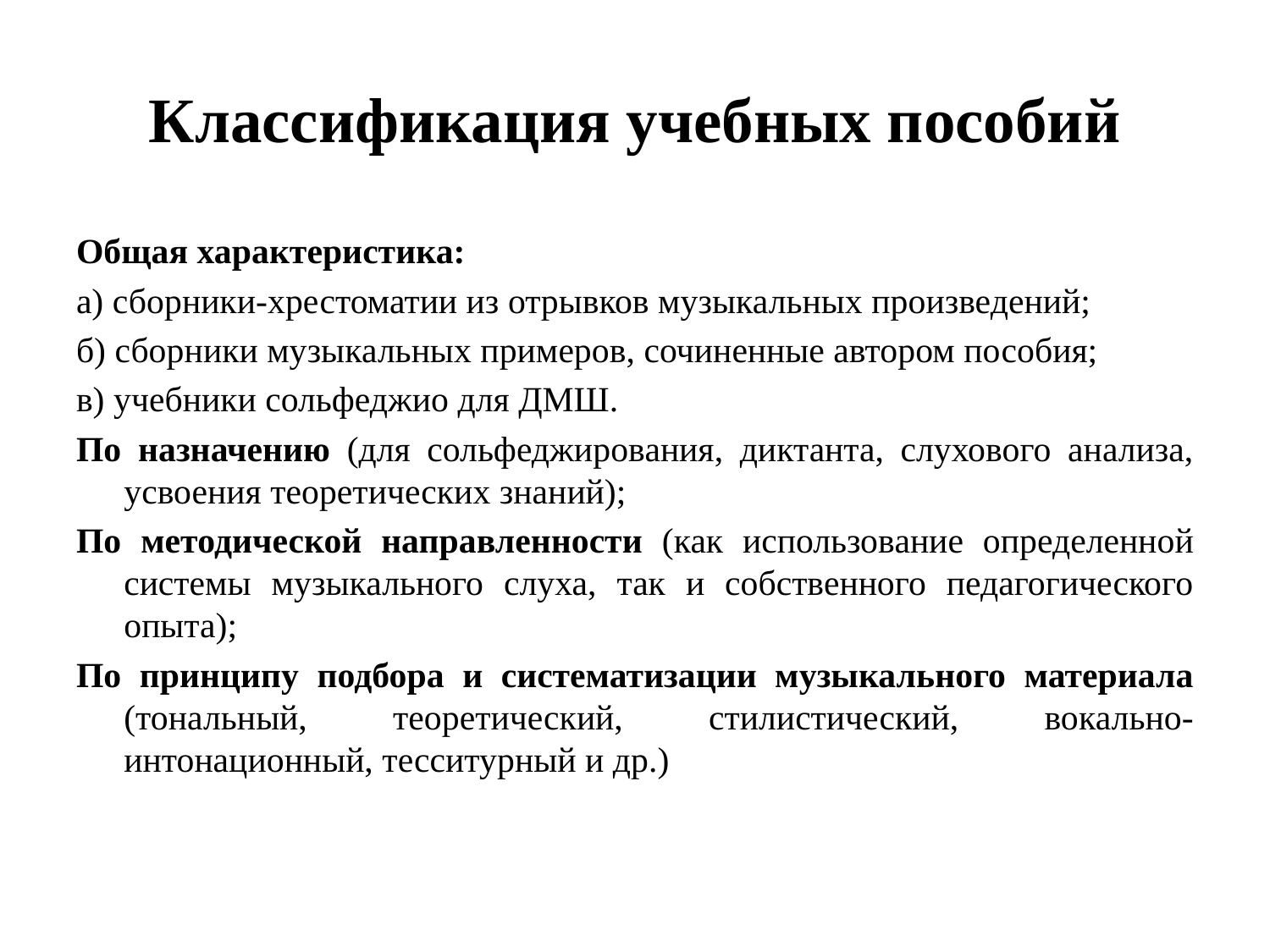

# Классификация учебных пособий
Общая характеристика:
а) сборники-хрестоматии из отрывков музыкальных произведений;
б) сборники музыкальных примеров, сочиненные автором пособия;
в) учебники сольфеджио для ДМШ.
По назначению (для сольфеджирования, диктанта, слухового анализа, усвоения теоретических знаний);
По методической направленности (как использование определенной системы музыкального слуха, так и собственного педагогического опыта);
По принципу подбора и систематизации музыкального материала (тональный, теоретический, стилистический, вокально-интонационный, тесситурный и др.)